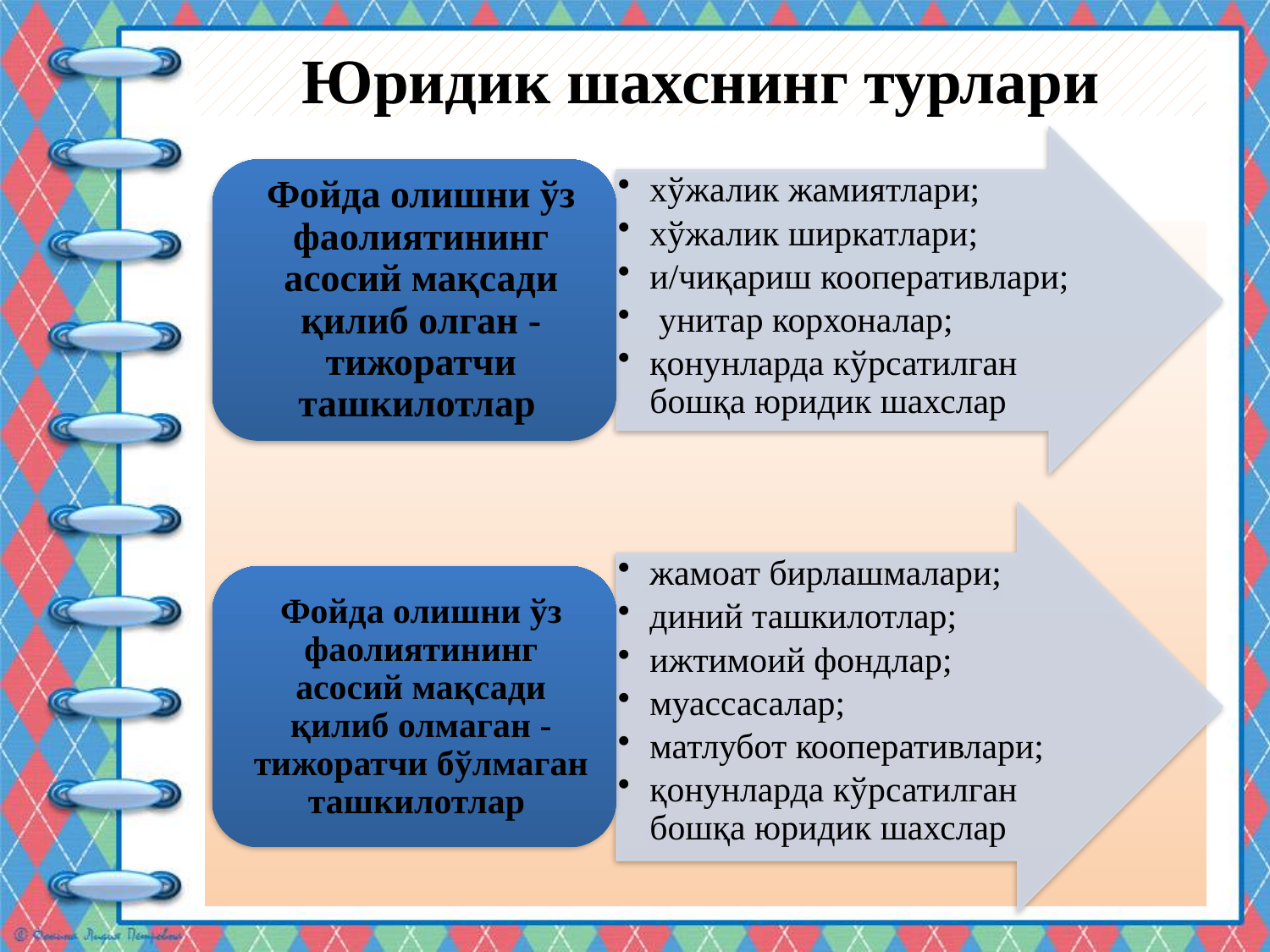

# Юридик шахснинг турлари
хўжалик жамиятлари;
хўжалик ширкатлари;
и/чиқариш кооперативлари;
 унитар корхоналар;
қонунларда кўрсатилган бошқа юридик шахслар
Фойда олишни ўз фаолиятининг асосий мақсади қилиб олган - тижоратчи ташкилотлар
жамоат бирлашмалари;
диний ташкилотлар;
ижтимоий фондлар;
муассасалар;
матлубот кооперативлари;
қонунларда кўрсатилган бошқа юридик шахслар
Фойда олишни ўз фаолиятининг асосий мақсади қилиб олмаган - тижоратчи бўлмаган ташкилотлар